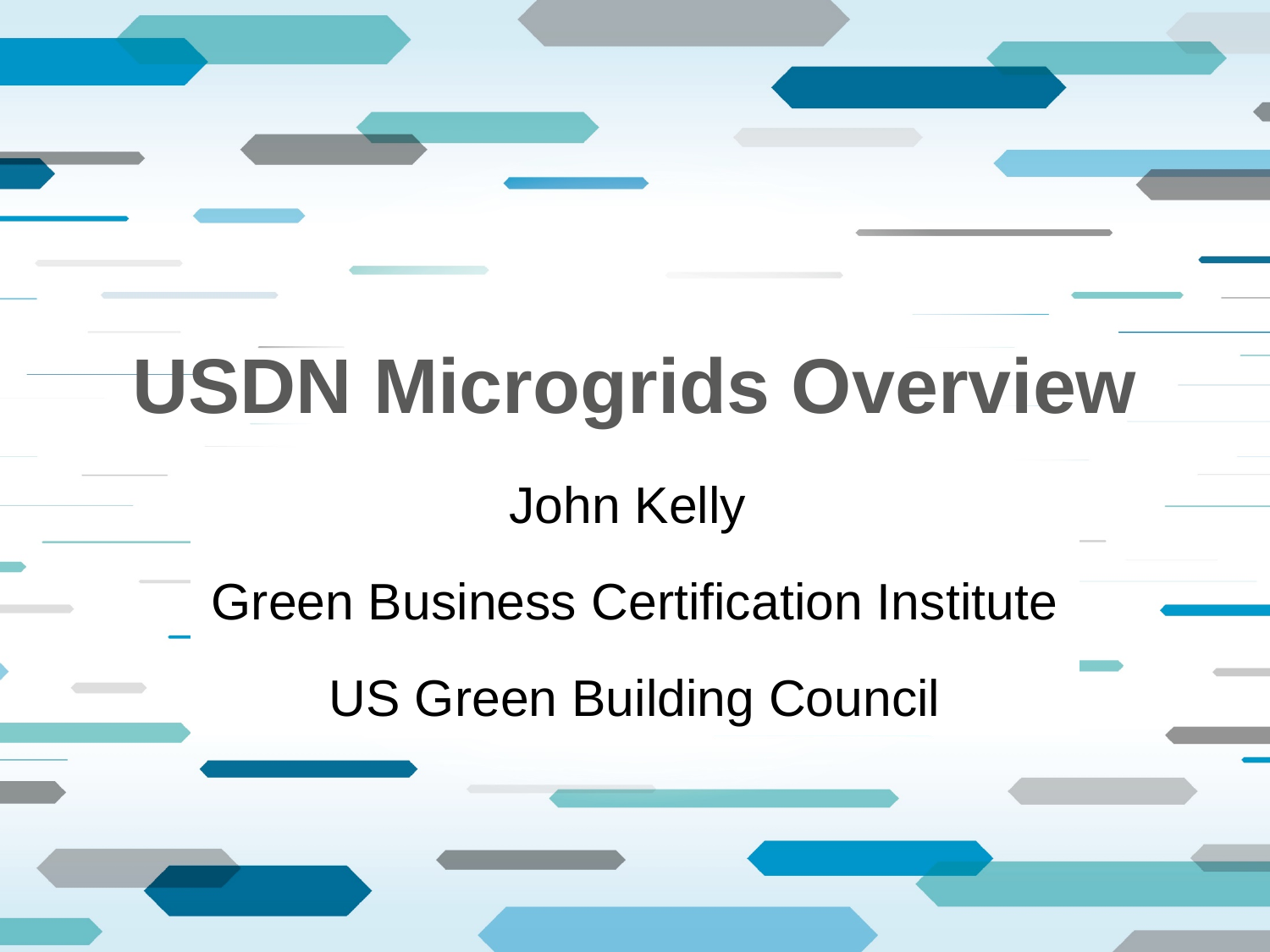

# USDN Microgrids Overview
John Kelly
Green Business Certification Institute
US Green Building Council